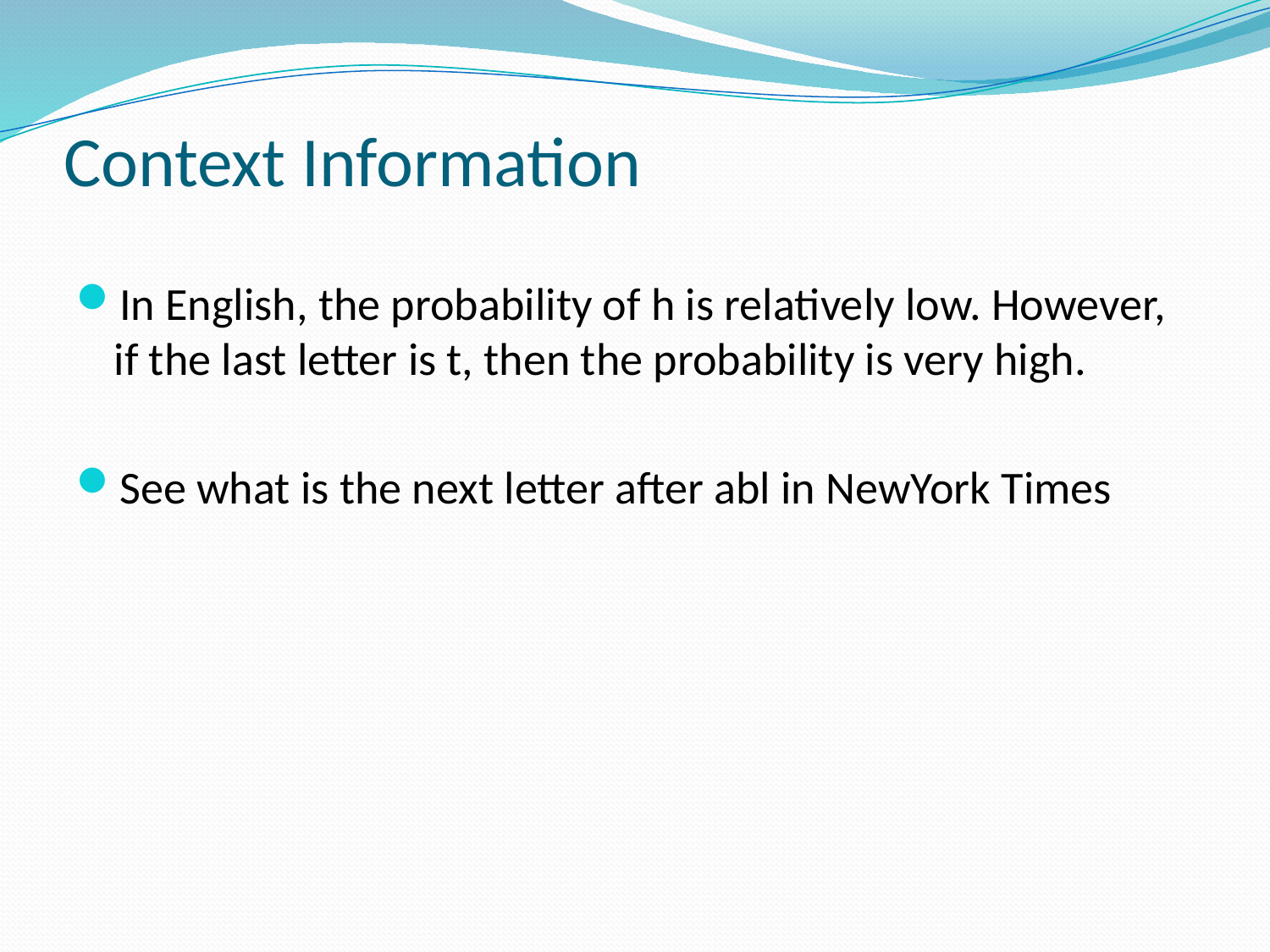

# Context Information
In English, the probability of h is relatively low. However, if the last letter is t, then the probability is very high.

See what is the next letter after abl in NewYork Times